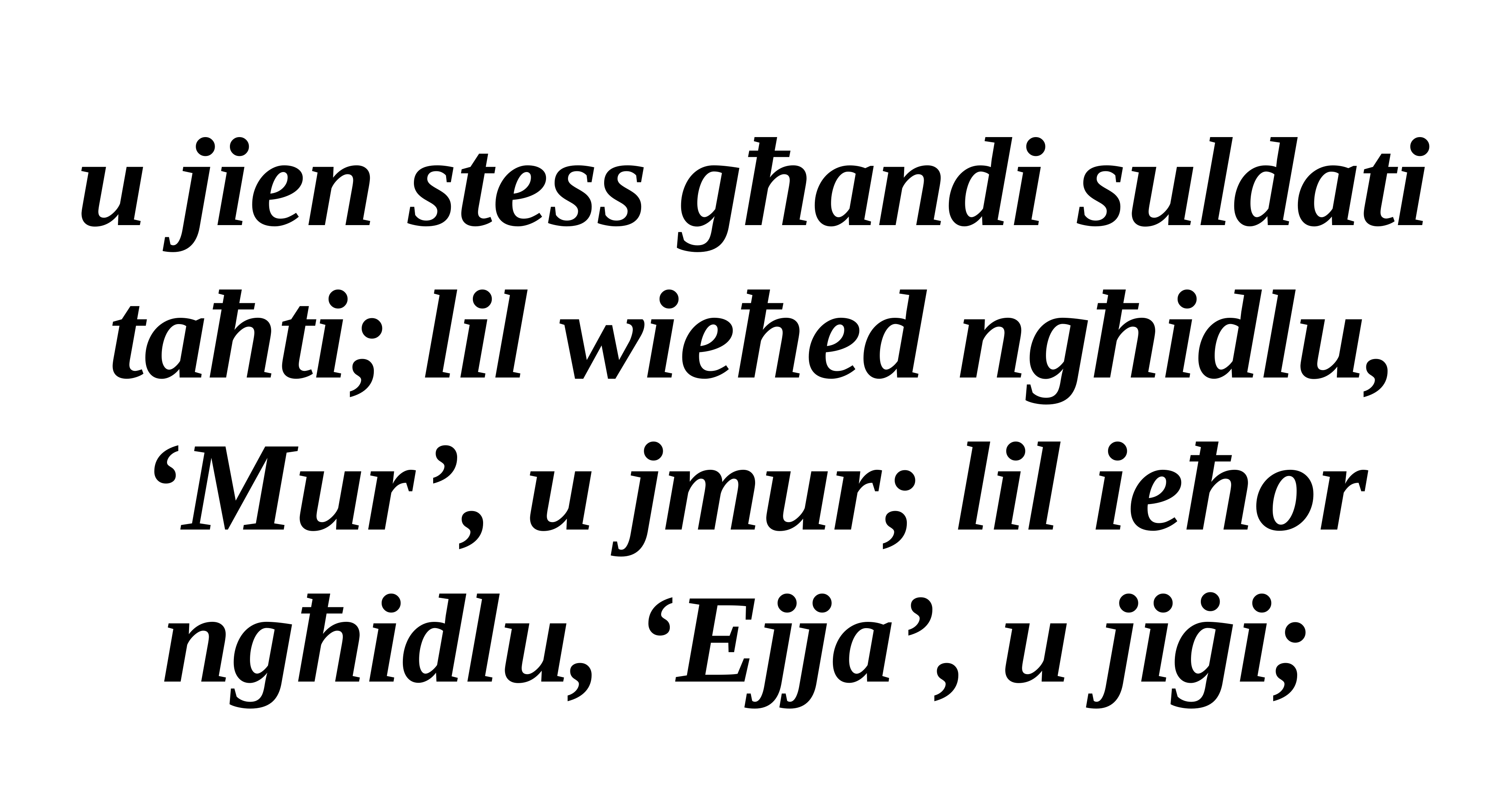

u jien stess għandi suldati taħti; lil wieħed ngħidlu, ‘Mur’, u jmur; lil ieħor ngħidlu, ‘Ejja’, u jiġi;